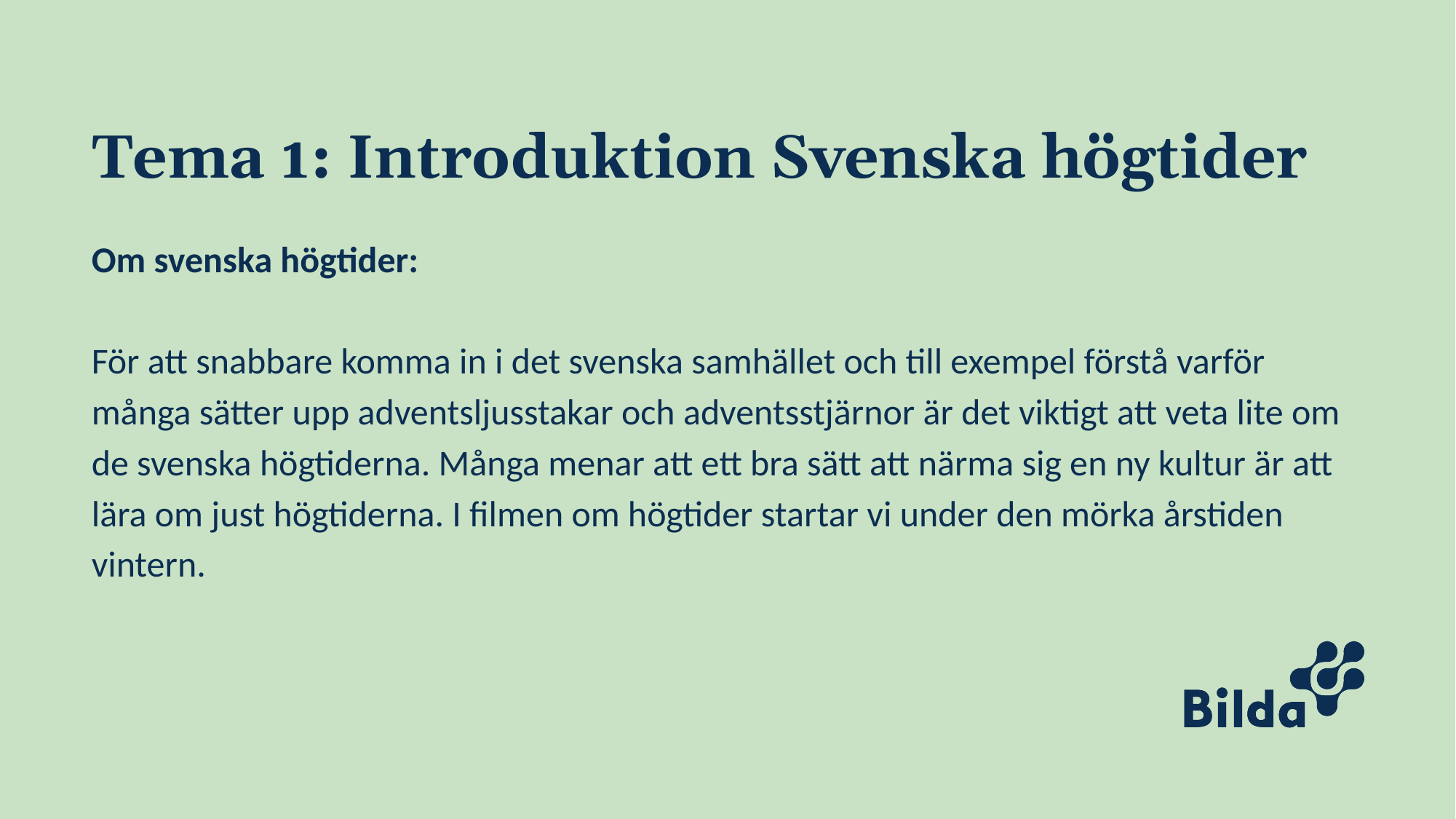

# Tema 1: Introduktion Svenska högtider
Om svenska högtider:
För att snabbare komma in i det svenska samhället och till exempel förstå varför många sätter upp adventsljusstakar och adventsstjärnor är det viktigt att veta lite om de svenska högtiderna. Många menar att ett bra sätt att närma sig en ny kultur är att lära om just högtiderna. I filmen om högtider startar vi under den mörka årstiden vintern.